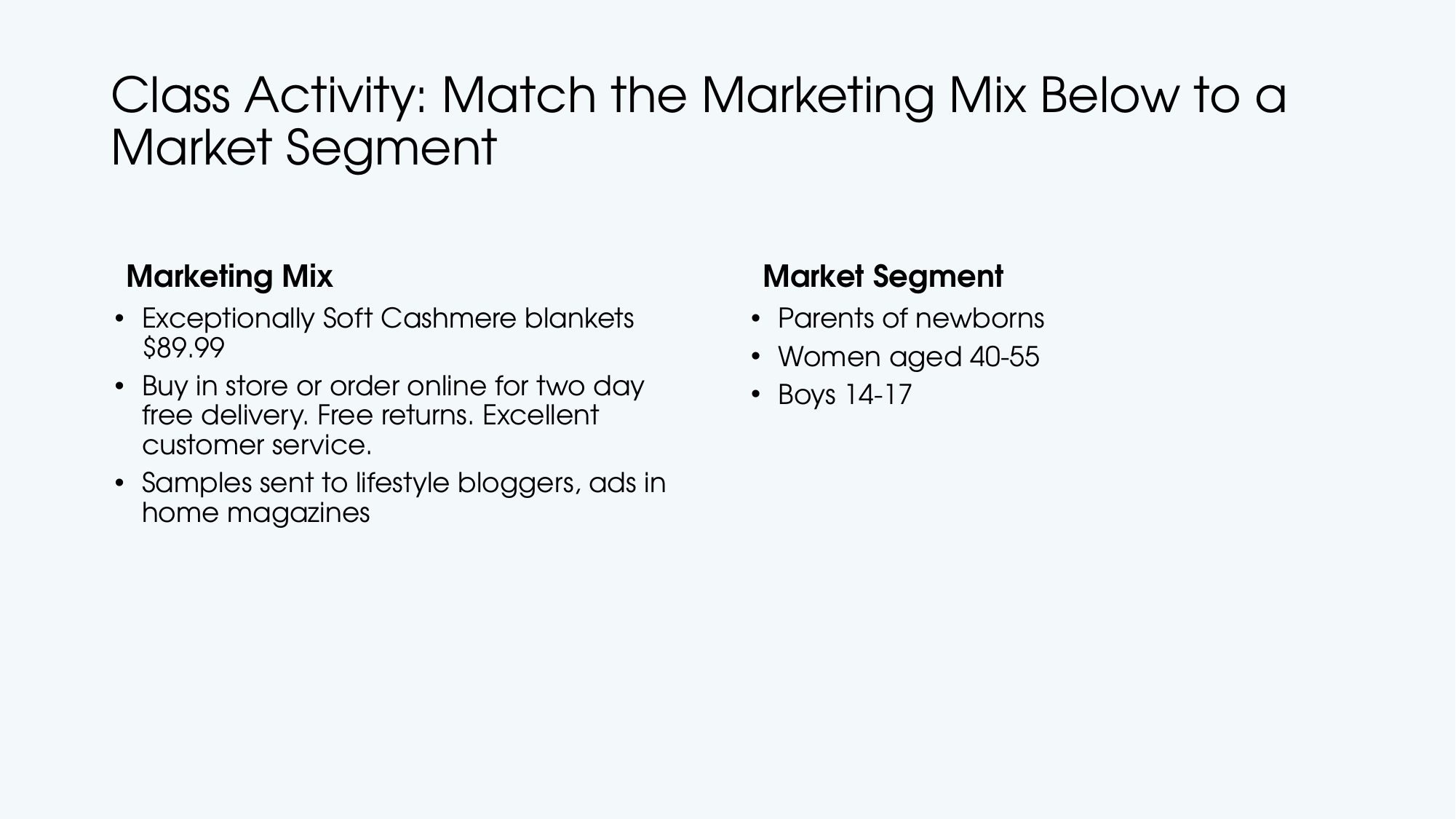

# Class Activity: Match the Marketing Mix Below to a Market Segment
Marketing Mix
Market Segment
Exceptionally Soft Cashmere blankets $89.99
Buy in store or order online for two day free delivery. Free returns. Excellent customer service.
Samples sent to lifestyle bloggers, ads in home magazines

Parents of newborns
Women aged 40-55
Boys 14-17